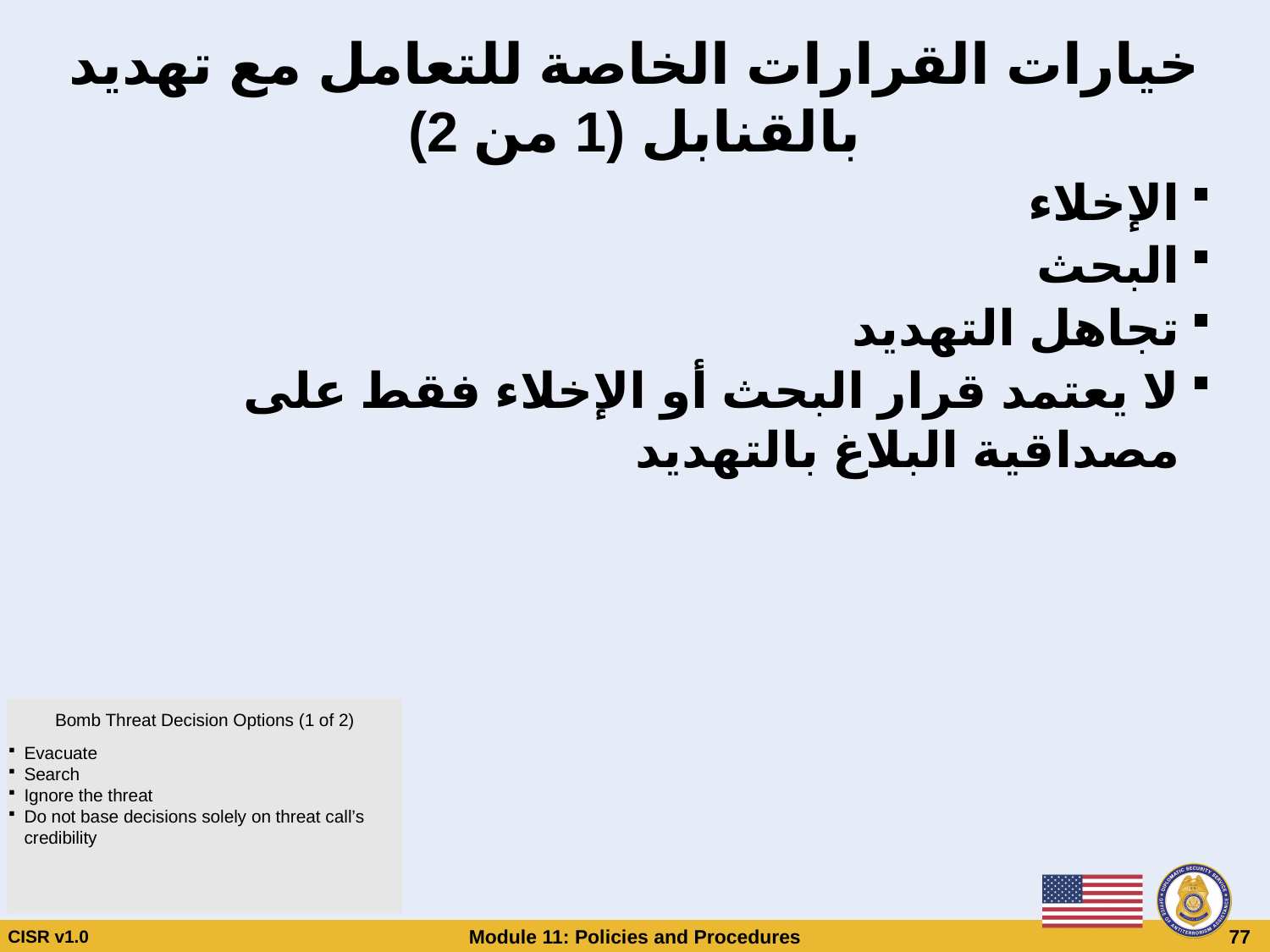

# خيارات القرارات الخاصة للتعامل مع تهديد بالقنابل (1 من 2)
الإخلاء
البحث
تجاهل التهديد
لا يعتمد قرار البحث أو الإخلاء فقط على مصداقية البلاغ بالتهديد
Bomb Threat Decision Options (1 of 2)
Evacuate
Search
Ignore the threat
Do not base decisions solely on threat call’s credibility
CISR v1.0
Module 11: Policies and Procedures
 77